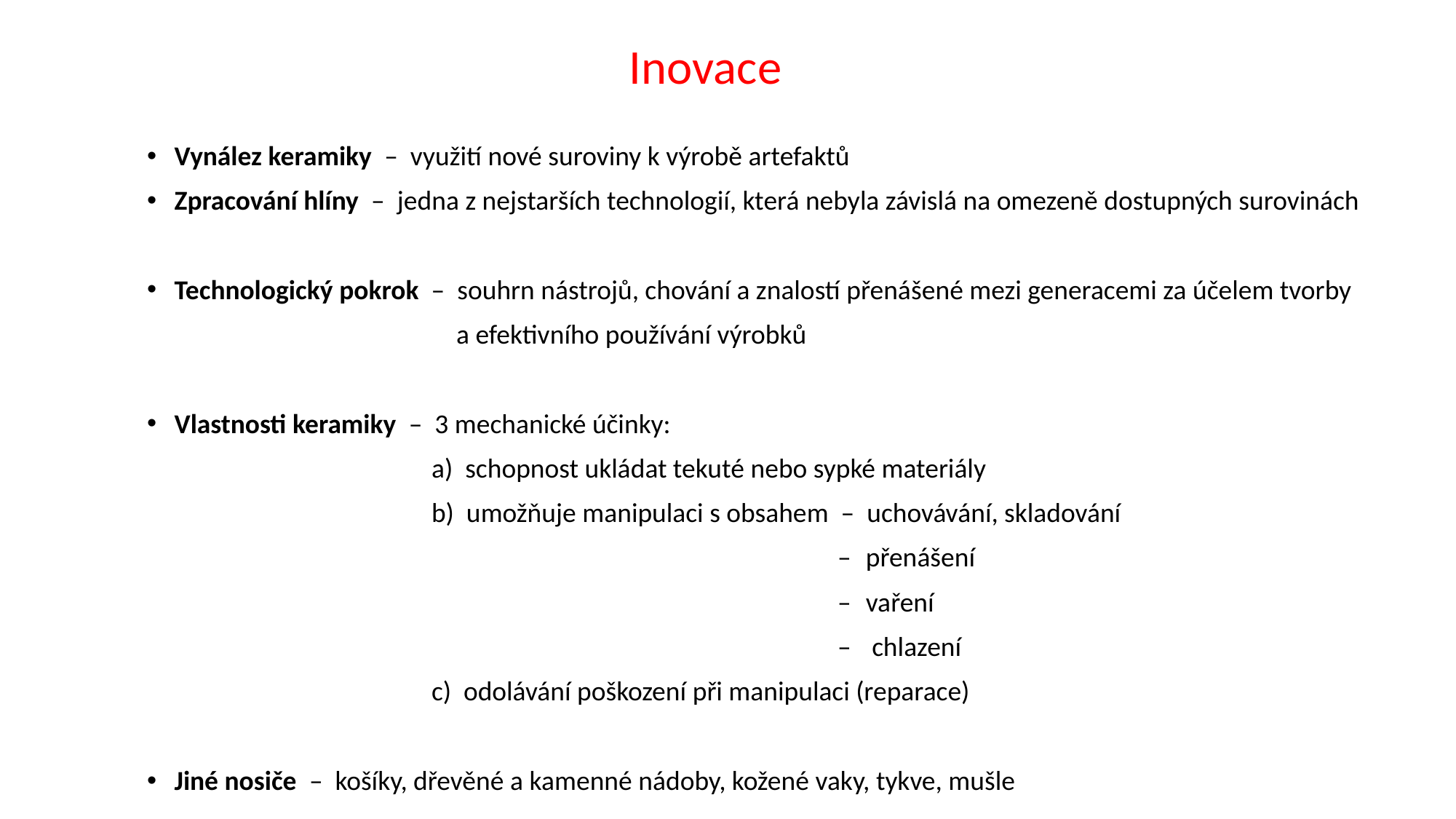

# Inovace
Vynález keramiky  –  využití nové suroviny k výrobě artefaktů
Zpracování hlíny  –  jedna z nejstarších technologií, která nebyla závislá na omezeně dostupných surovinách

Technologický pokrok  –  souhrn nástrojů, chování a znalostí přenášené mezi generacemi za účelem tvorby
                                                  a efektivního používání výrobků

Vlastnosti keramiky  –  3 mechanické účinky:
                                              a)  schopnost ukládat tekuté nebo sypké materiály
                                              b)  umožňuje manipulaci s obsahem  –  uchovávání, skladování
                                                                                                                –  přenášení
                                                                                                                –  vaření
                                                                                                                –   chlazení
                                              c)  odolávání poškození při manipulaci (reparace)

Jiné nosiče  –  košíky, dřevěné a kamenné nádoby, kožené vaky, tykve, mušle